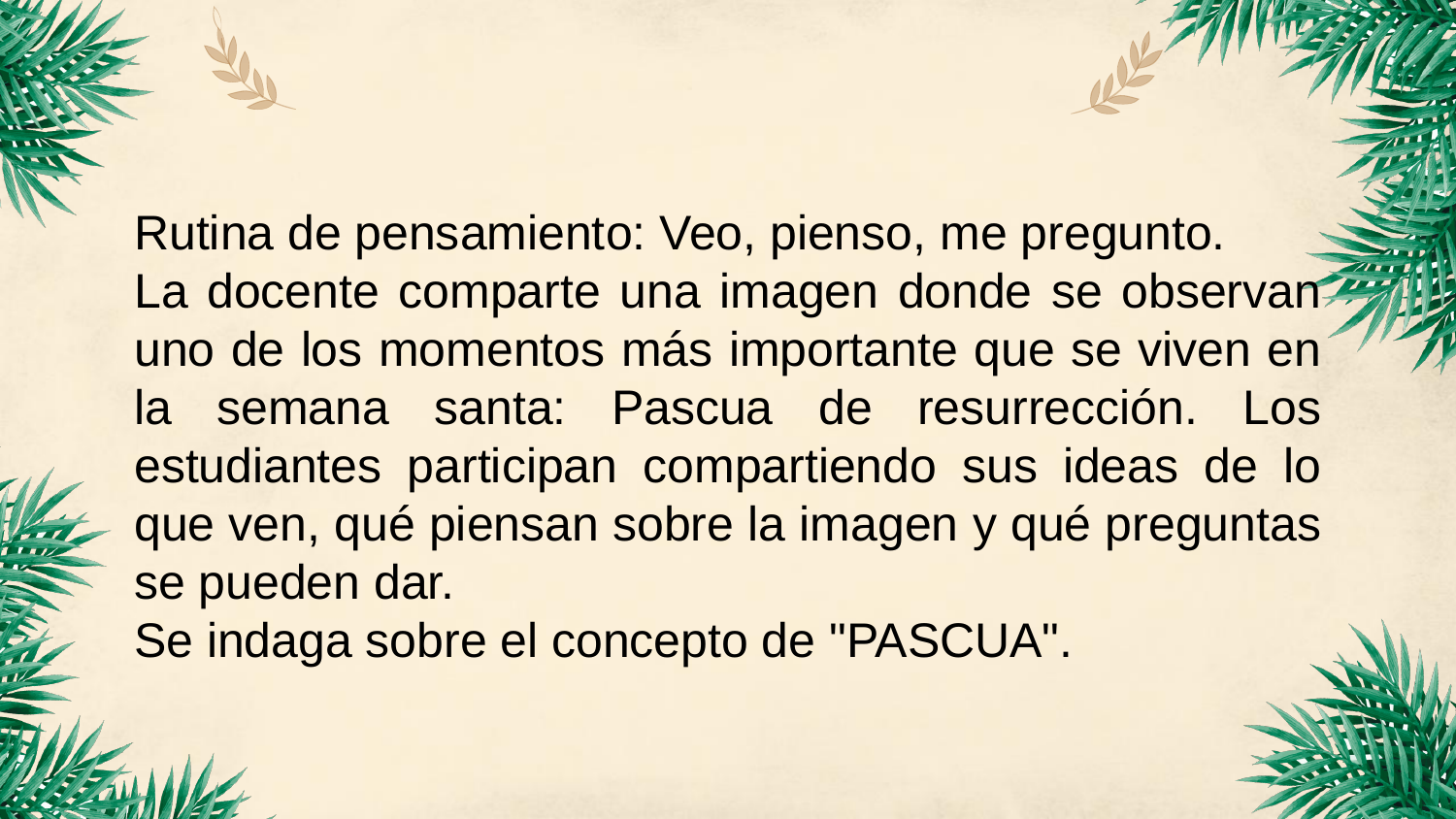

Rutina de pensamiento: Veo, pienso, me pregunto.
La docente comparte una imagen donde se observan uno de los momentos más importante que se viven en la semana santa: Pascua de resurrección. Los estudiantes participan compartiendo sus ideas de lo que ven, qué piensan sobre la imagen y qué preguntas se pueden dar.
Se indaga sobre el concepto de "PASCUA".